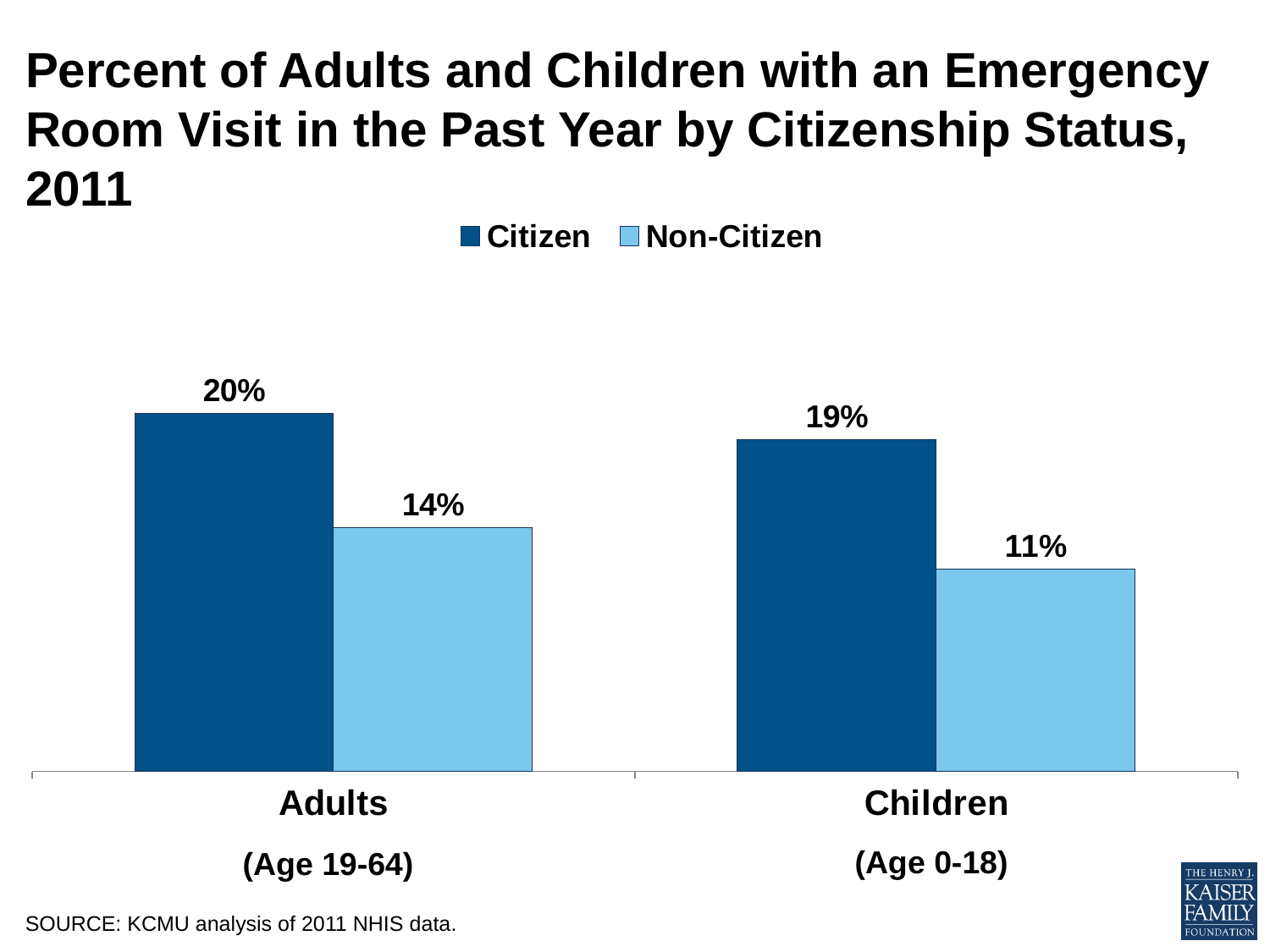

# Percent of Adults and Children with an Emergency Room Visit in the Past Year by Citizenship Status, 2011

### Chart

| Category | Citizen | Non-Citizen |
|---|---|---|
| Adults | 0.20214096031341075 | 0.13759417842324037 |
| Children | 0.18713407103967775 | 0.11431452720587366 |
(Age 0-18)
(Age 19-64)
SOURCE: KCMU analysis of 2011 NHIS data.